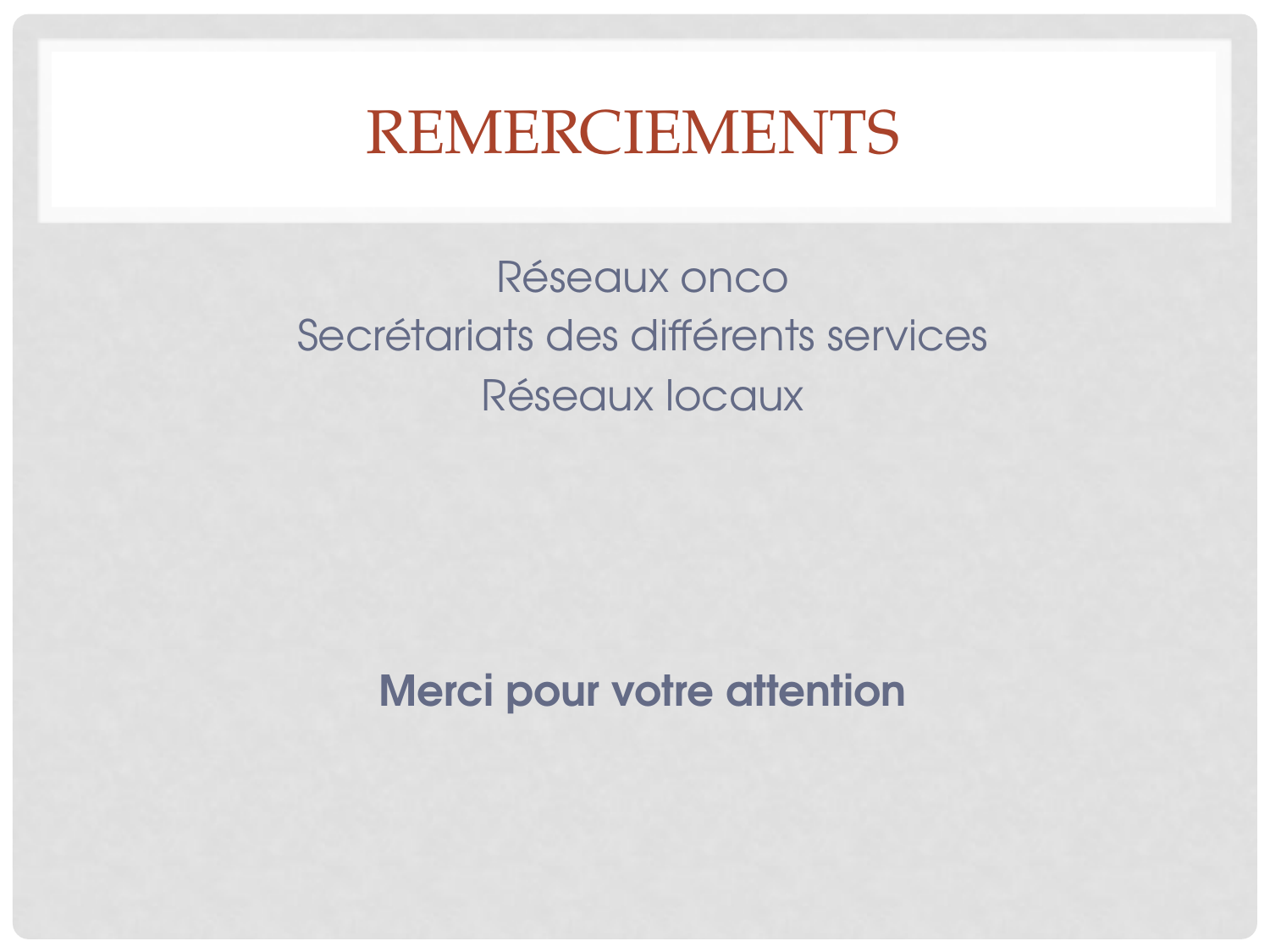

# Remerciements
Réseaux onco
Secrétariats des différents services
Réseaux locaux

Merci pour votre attention